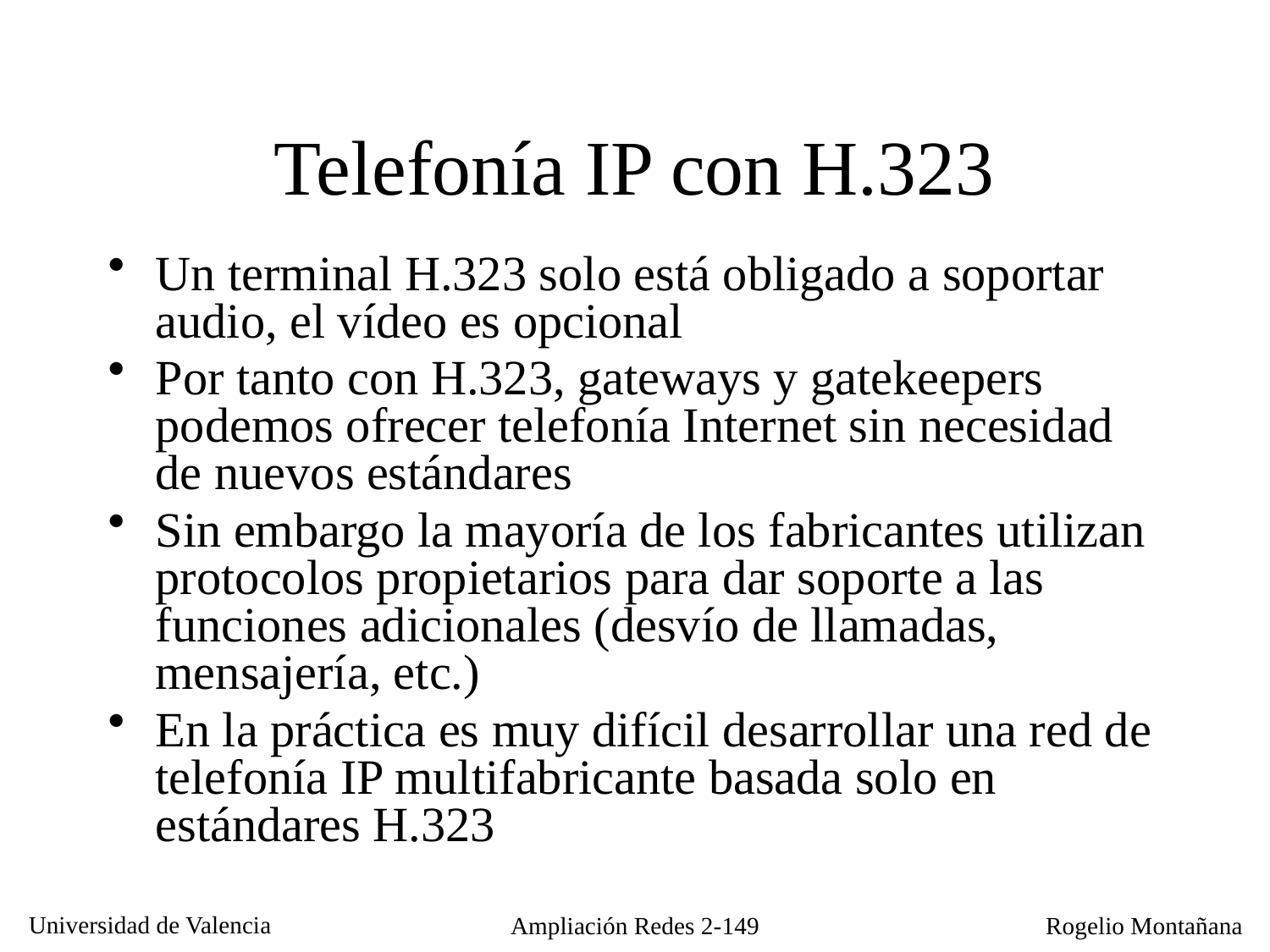

# Telefonía IP con H.323
Un terminal H.323 solo está obligado a soportar audio, el vídeo es opcional
Por tanto con H.323, gateways y gatekeepers podemos ofrecer telefonía Internet sin necesidad de nuevos estándares
Sin embargo la mayoría de los fabricantes utilizan protocolos propietarios para dar soporte a las funciones adicionales (desvío de llamadas, mensajería, etc.)
En la práctica es muy difícil desarrollar una red de telefonía IP multifabricante basada solo en estándares H.323
Ampliación Redes 2-149